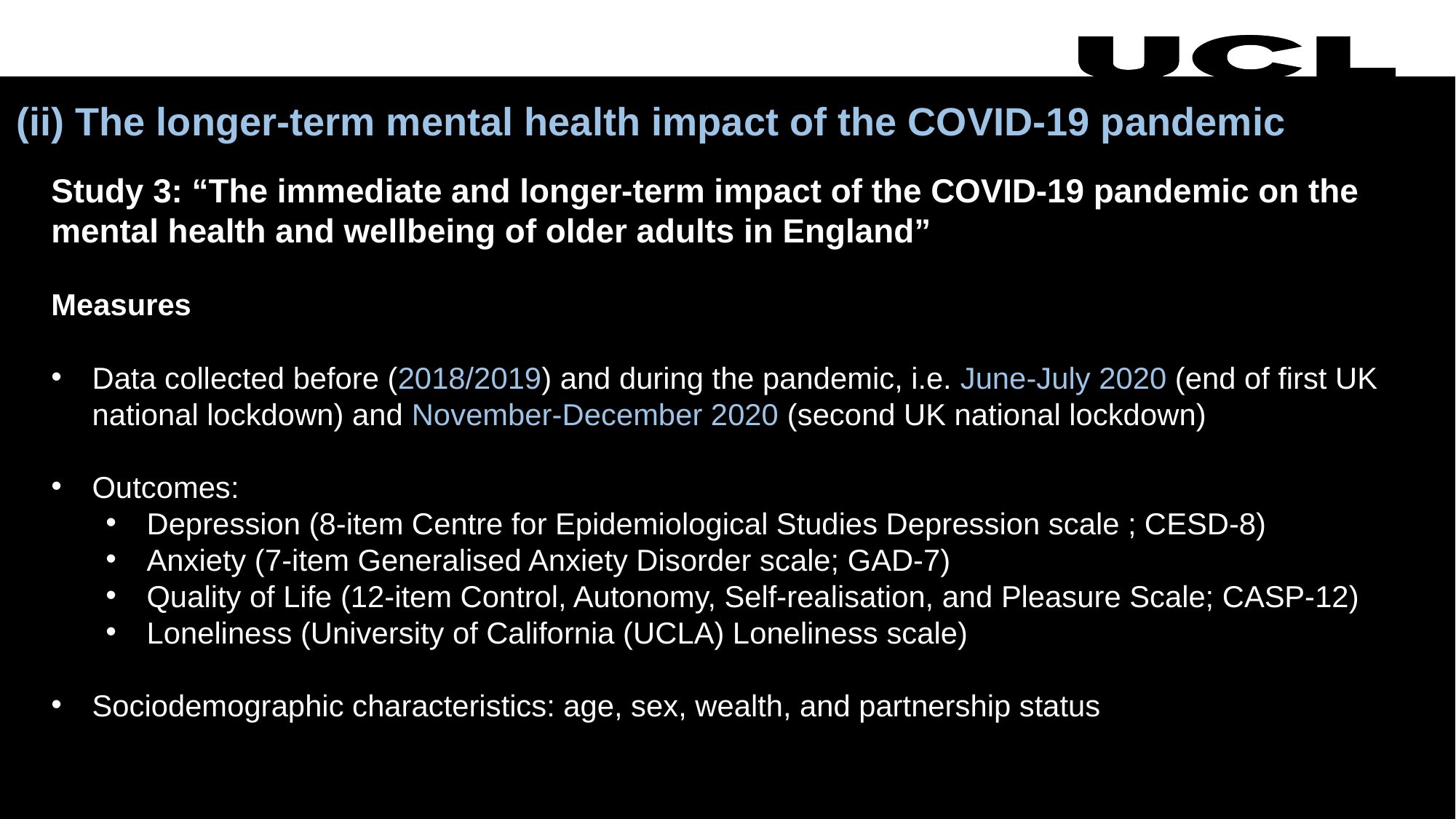

(ii) The longer-term mental health impact of the COVID-19 pandemic
Study 3: “The immediate and longer-term impact of the COVID-19 pandemic on the mental health and wellbeing of older adults in England”

Measures

Data collected before (2018/2019) and during the pandemic, i.e. June-July 2020 (end of first UK national lockdown) and November-December 2020 (second UK national lockdown)

Outcomes:
Depression (8-item Centre for Epidemiological Studies Depression scale ; CESD-8)
Anxiety (7-item Generalised Anxiety Disorder scale; GAD-7)
Quality of Life (12-item Control, Autonomy, Self-realisation, and Pleasure Scale; CASP-12)
Loneliness (University of California (UCLA) Loneliness scale)

Sociodemographic characteristics: age, sex, wealth, and partnership status